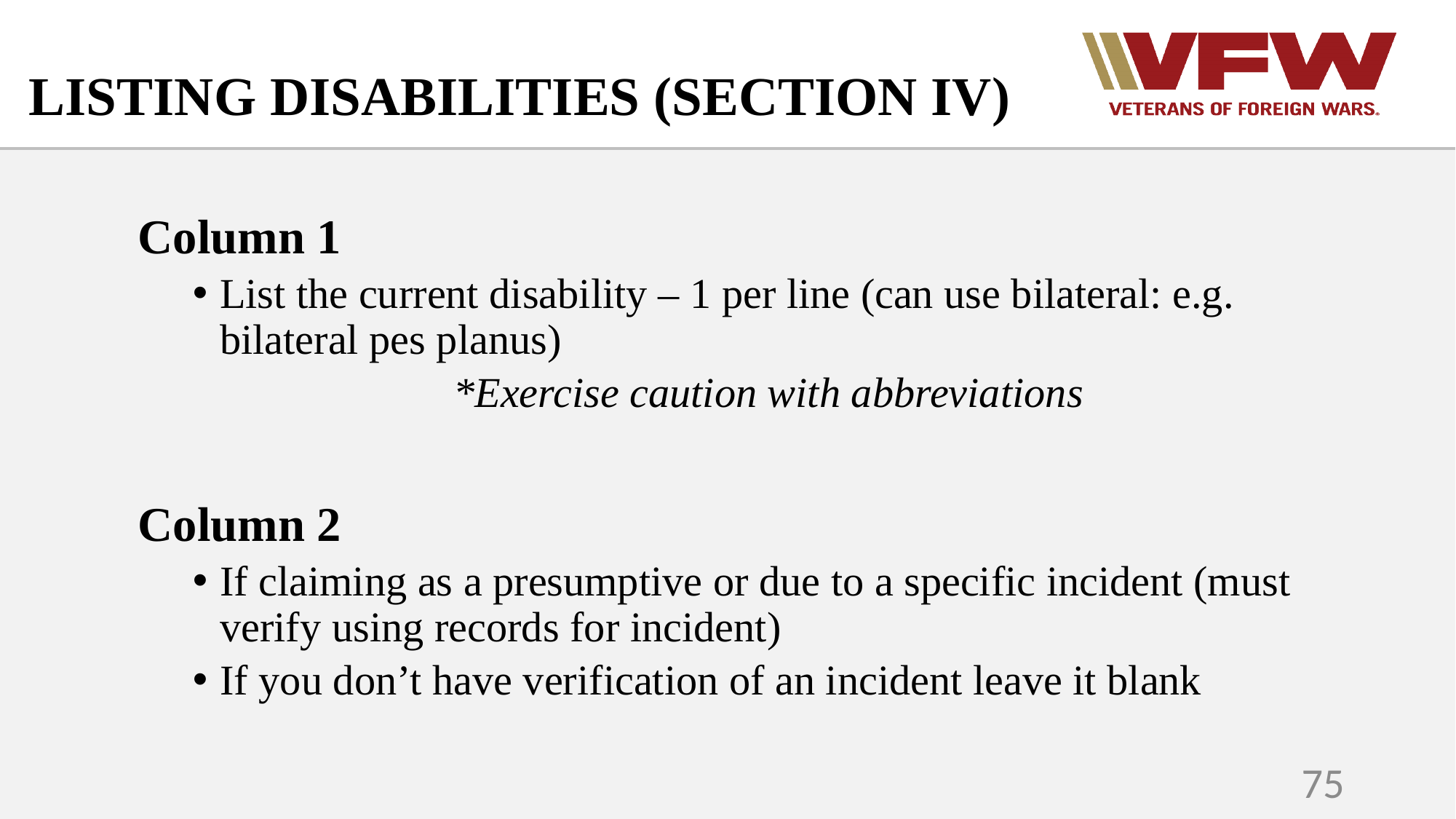

# LISTING DISABILITIES (SECTION IV)

Column 1
List the current disability – 1 per line (can use bilateral: e.g. bilateral pes planus)
*Exercise caution with abbreviations

Column 2
If claiming as a presumptive or due to a specific incident (must verify using records for incident)
If you don’t have verification of an incident leave it blank

75